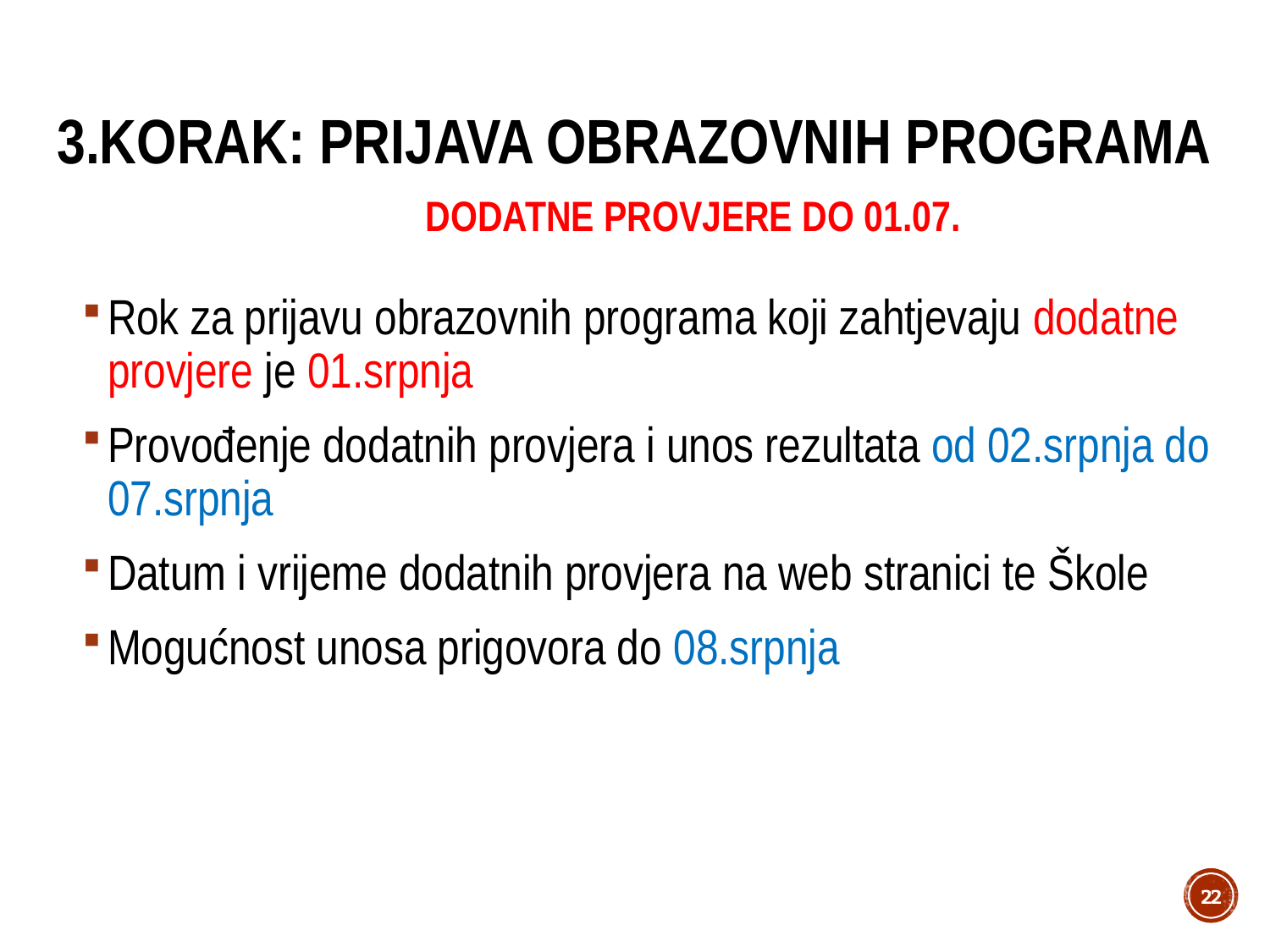

# 3.korak: prijava obrazovnih programa dodatne provjere do 01.07.
Rok za prijavu obrazovnih programa koji zahtjevaju dodatne provjere je 01.srpnja
Provođenje dodatnih provjera i unos rezultata od 02.srpnja do 07.srpnja
Datum i vrijeme dodatnih provjera na web stranici te Škole
Mogućnost unosa prigovora do 08.srpnja
22